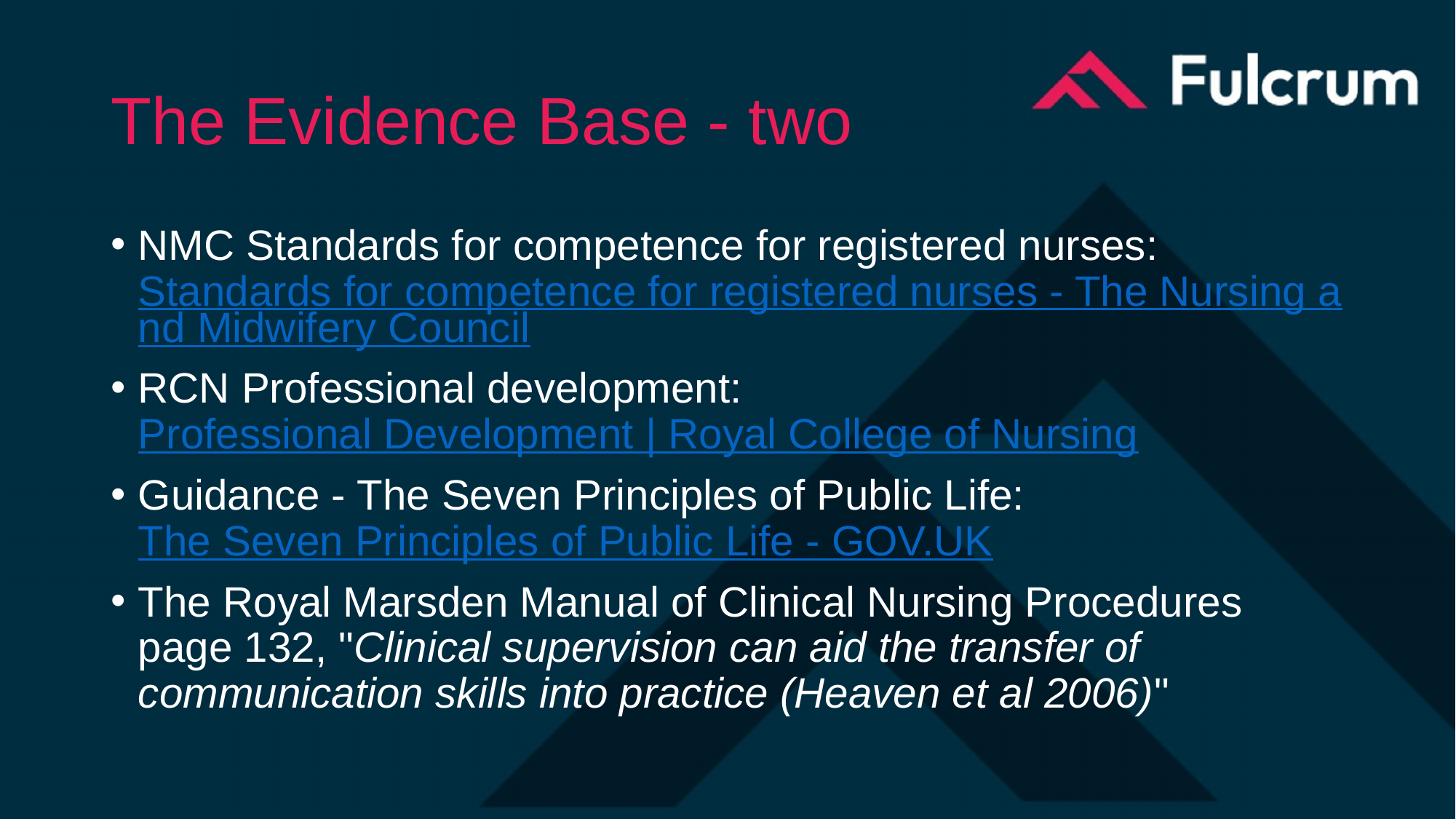

# The Evidence Base - two
NMC Standards for competence for registered nurses: Standards for competence for registered nurses - The Nursing and Midwifery Council
RCN Professional development: Professional Development | Royal College of Nursing
Guidance - The Seven Principles of Public Life: The Seven Principles of Public Life - GOV.UK
The Royal Marsden Manual of Clinical Nursing Procedures page 132, "Clinical supervision can aid the transfer of communication skills into practice (Heaven et al 2006)"